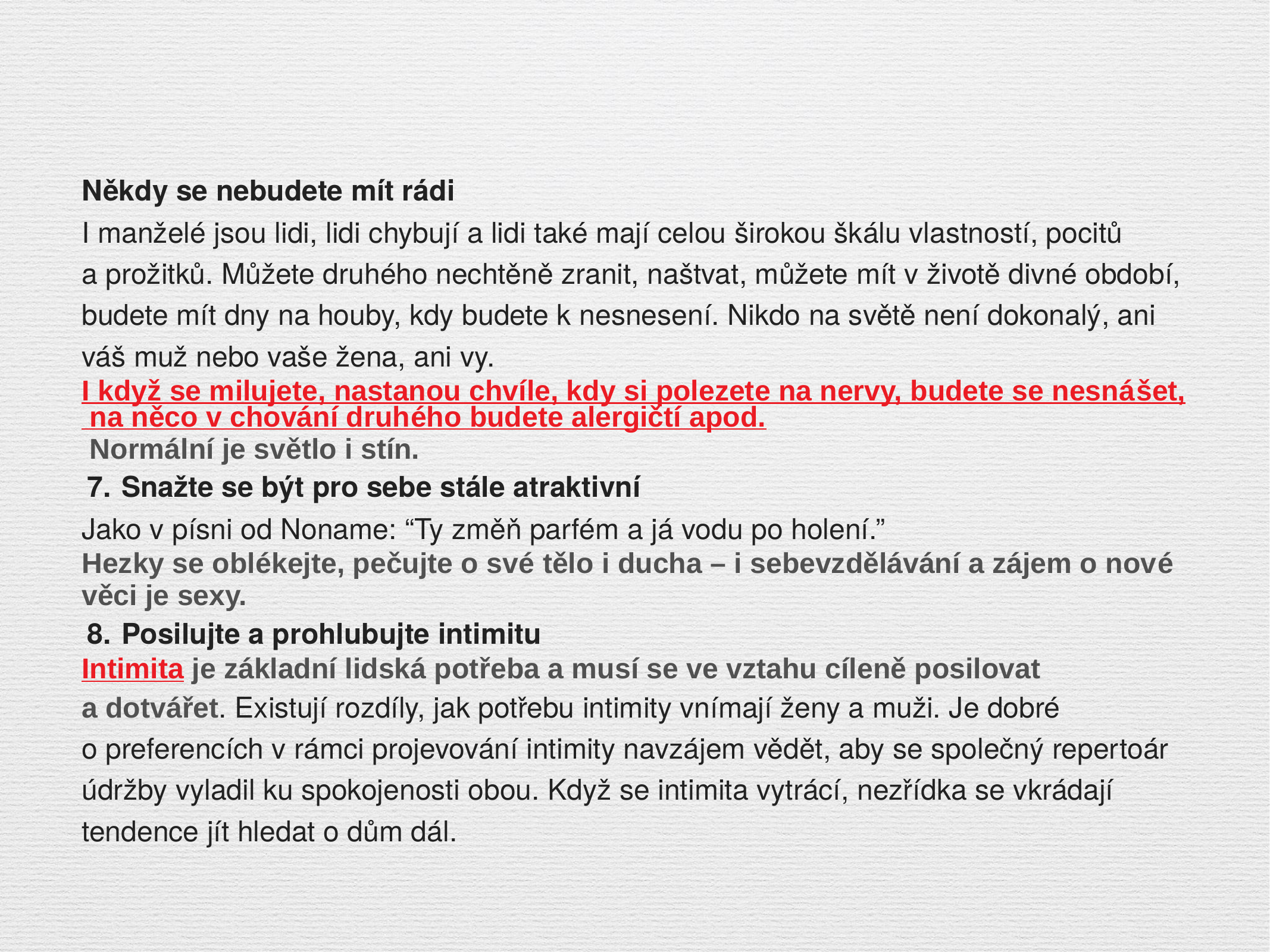

Někdy se nebudete mít rádi
I manželé jsou lidi, lidi chybují a lidi také mají celou širokou škálu vlastností, pocitů a prožitků. Můžete druhého nechtěně zranit, naštvat, můžete mít v životě divné období, budete mít dny na houby, kdy budete k nesnesení. Nikdo na světě není dokonalý, ani váš muž nebo vaše žena, ani vy. I když se milujete, nastanou chvíle, kdy si polezete na nervy, budete se nesnášet, na něco v chování druhého budete alergičtí apod. Normální je světlo i stín.
Snažte se být pro sebe stále atraktivní
Jako v písni od Noname: “Ty změň parfém a já vodu po holení.”
Hezky se oblékejte, pečujte o své tělo i ducha – i sebevzdělávání a zájem o nové věci je sexy.
Posilujte a prohlubujte intimitu
Intimita je základní lidská potřeba a musí se ve vztahu cíleně posilovat a dotvářet. Existují rozdíly, jak potřebu intimity vnímají ženy a muži. Je dobré o preferencích v rámci projevování intimity navzájem vědět, aby se společný repertoár údržby vyladil ku spokojenosti obou. Když se intimita vytrácí, nezřídka se vkrádají tendence jít hledat o dům dál.